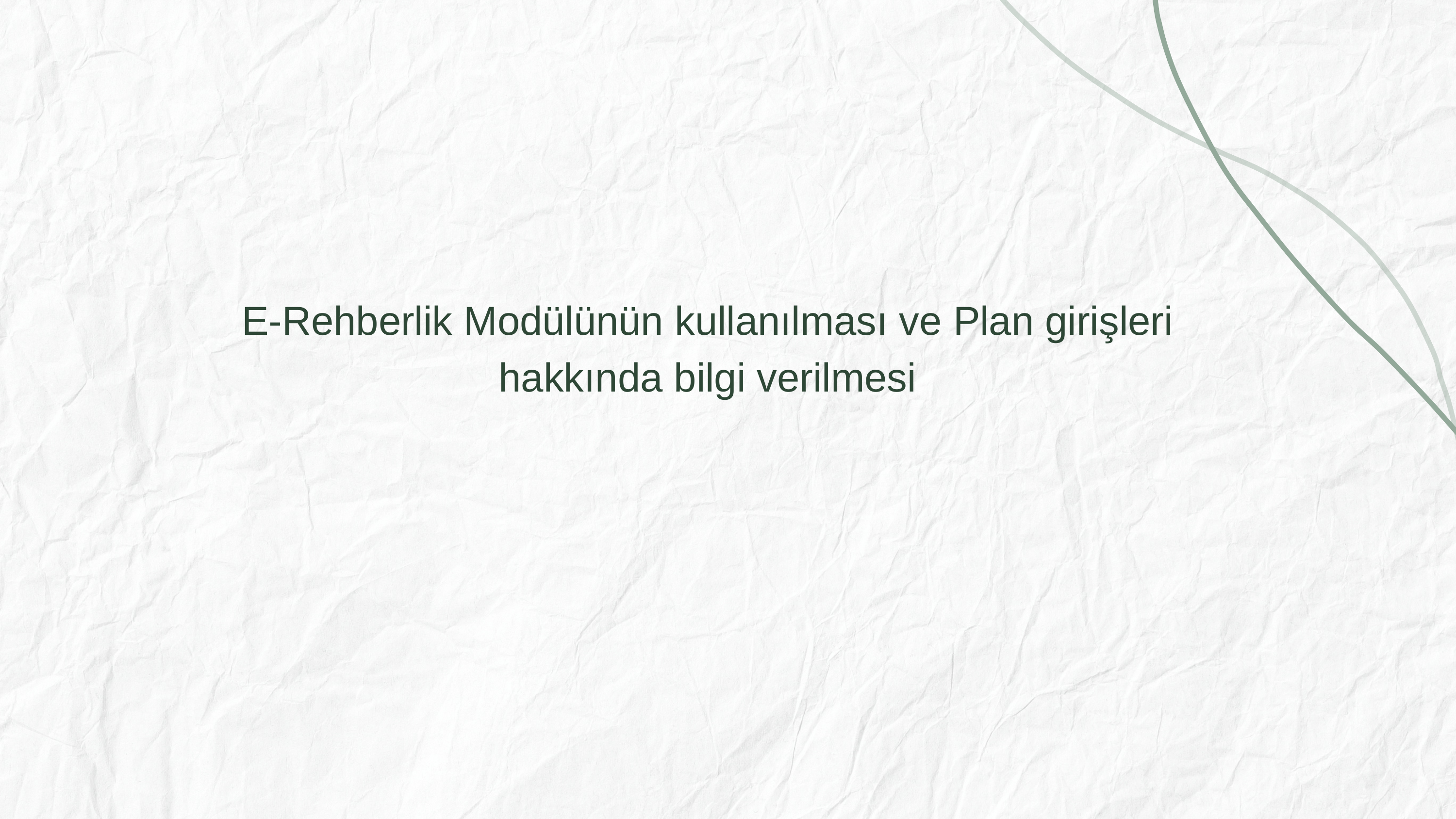

E-Rehberlik Modülünün kullanılması ve Plan girişleri hakkında bilgi verilmesi